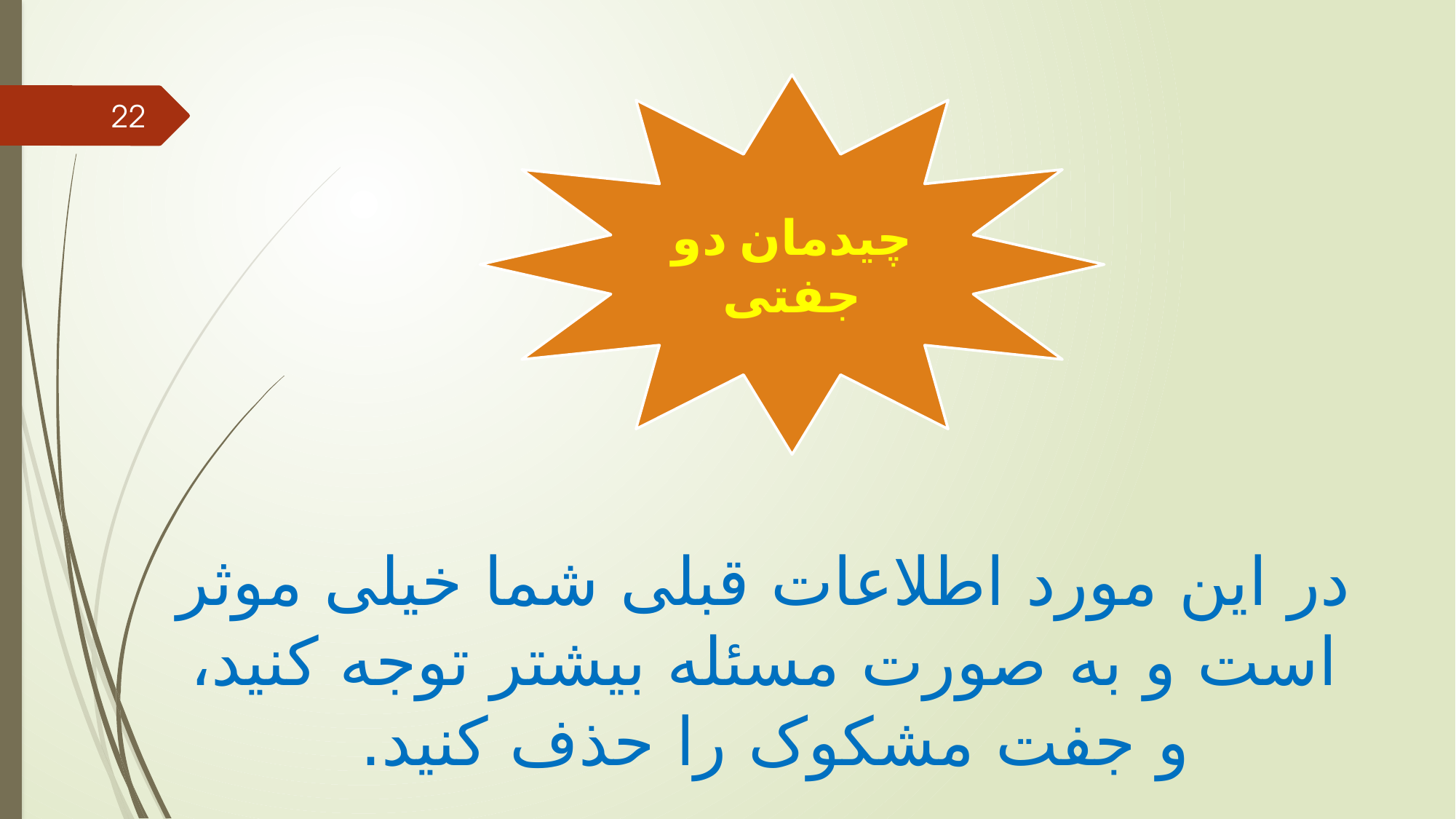

# در این مورد اطلاعات قبلی شما خیلی موثر است و به صورت مسئله بیشتر توجه کنید، و جفت مشکوک را حذف کنید.
چیدمان دو جفتی
22